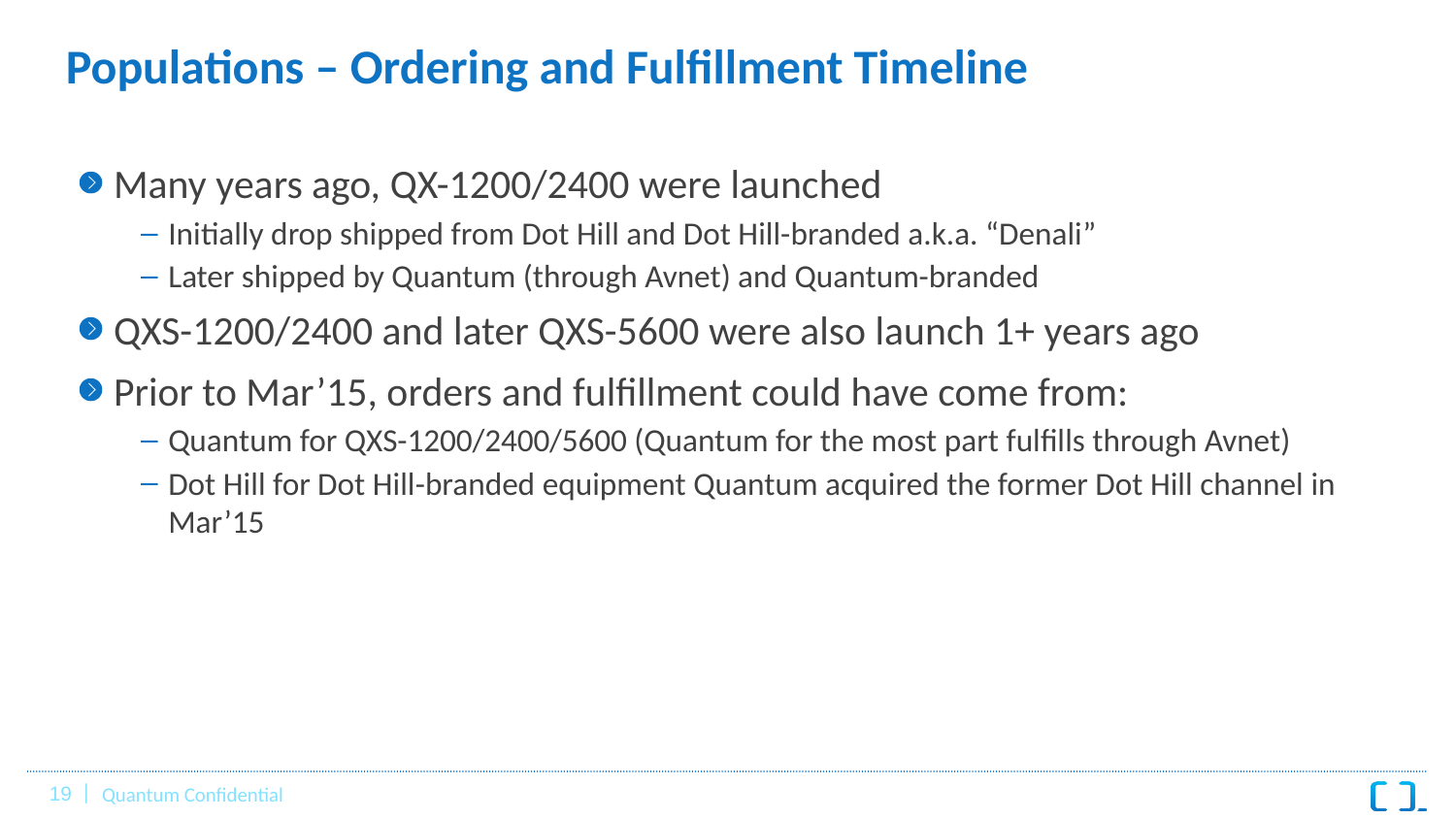

# Populations – Ordering and Fulfillment Timeline
Many years ago, QX-1200/2400 were launched
Initially drop shipped from Dot Hill and Dot Hill-branded a.k.a. “Denali”
Later shipped by Quantum (through Avnet) and Quantum-branded
QXS-1200/2400 and later QXS-5600 were also launch 1+ years ago
Prior to Mar’15, orders and fulfillment could have come from:
Quantum for QXS-1200/2400/5600 (Quantum for the most part fulfills through Avnet)
Dot Hill for Dot Hill-branded equipment Quantum acquired the former Dot Hill channel in Mar’15